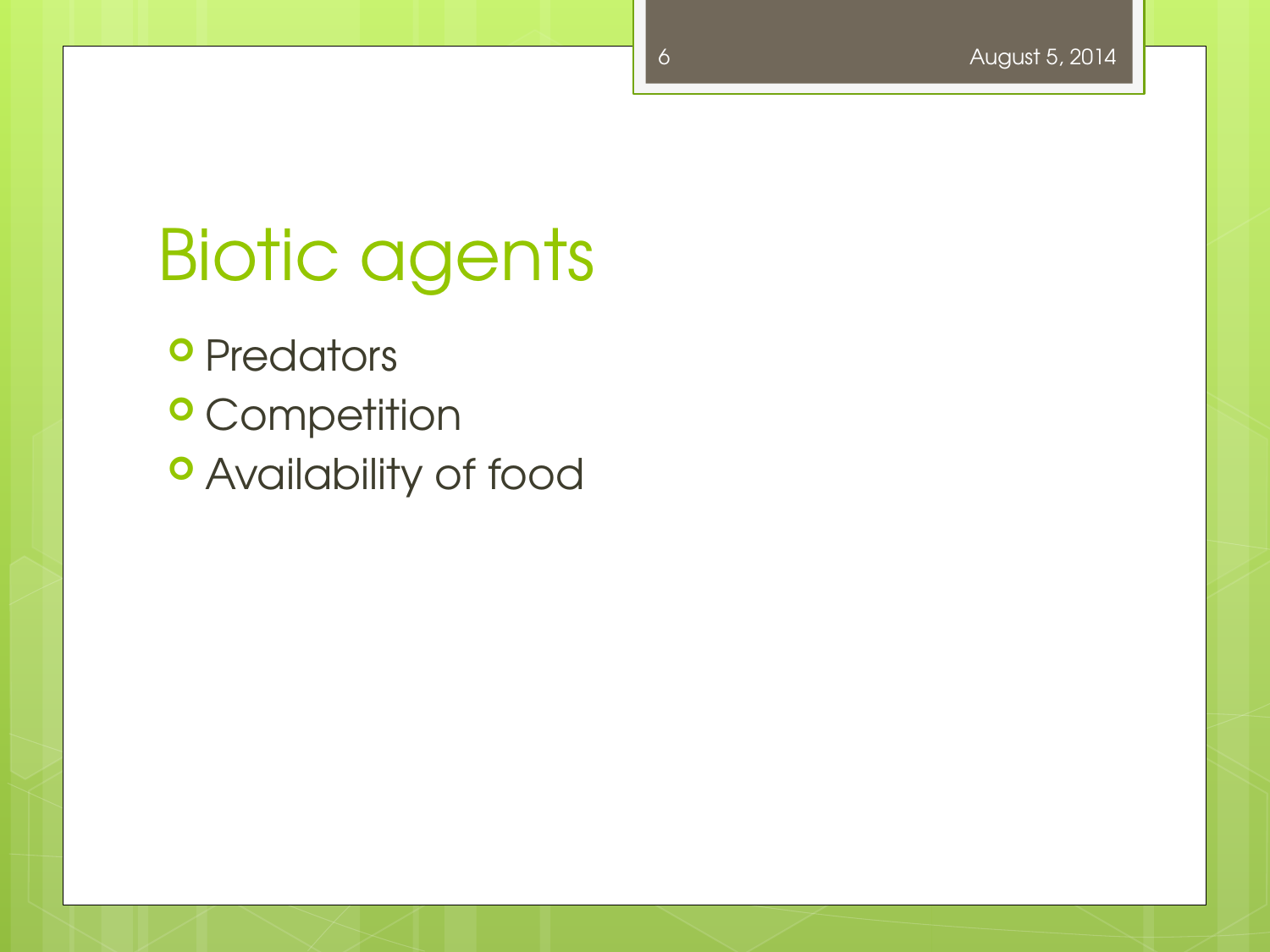

6
August 5, 2014
# Biotic agents
Predators
Competition
Availability of food